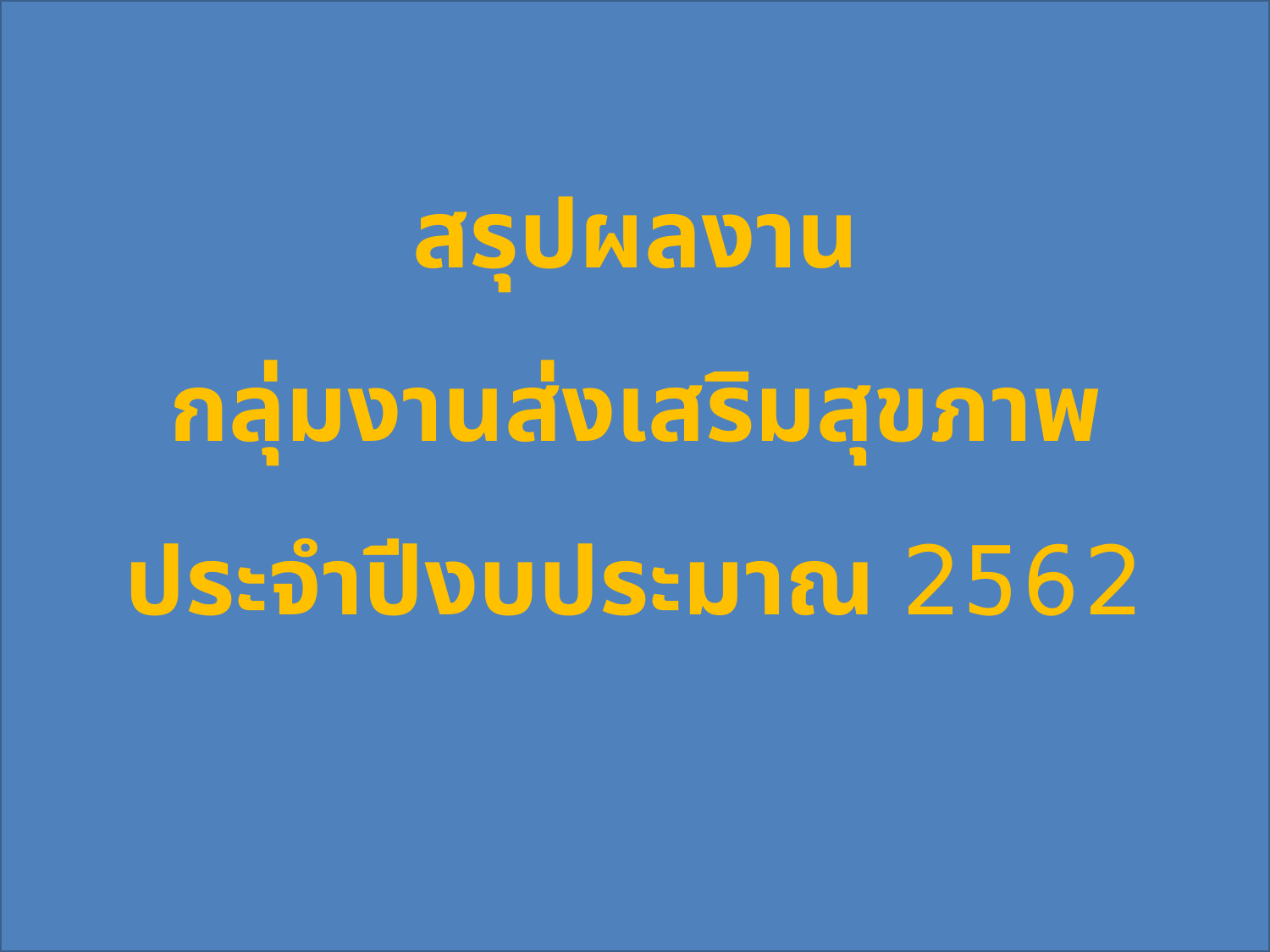

สรุปผลงาน

กลุ่มงานส่งเสริมสุขภาพ

ประจำปีงบประมาณ 2562